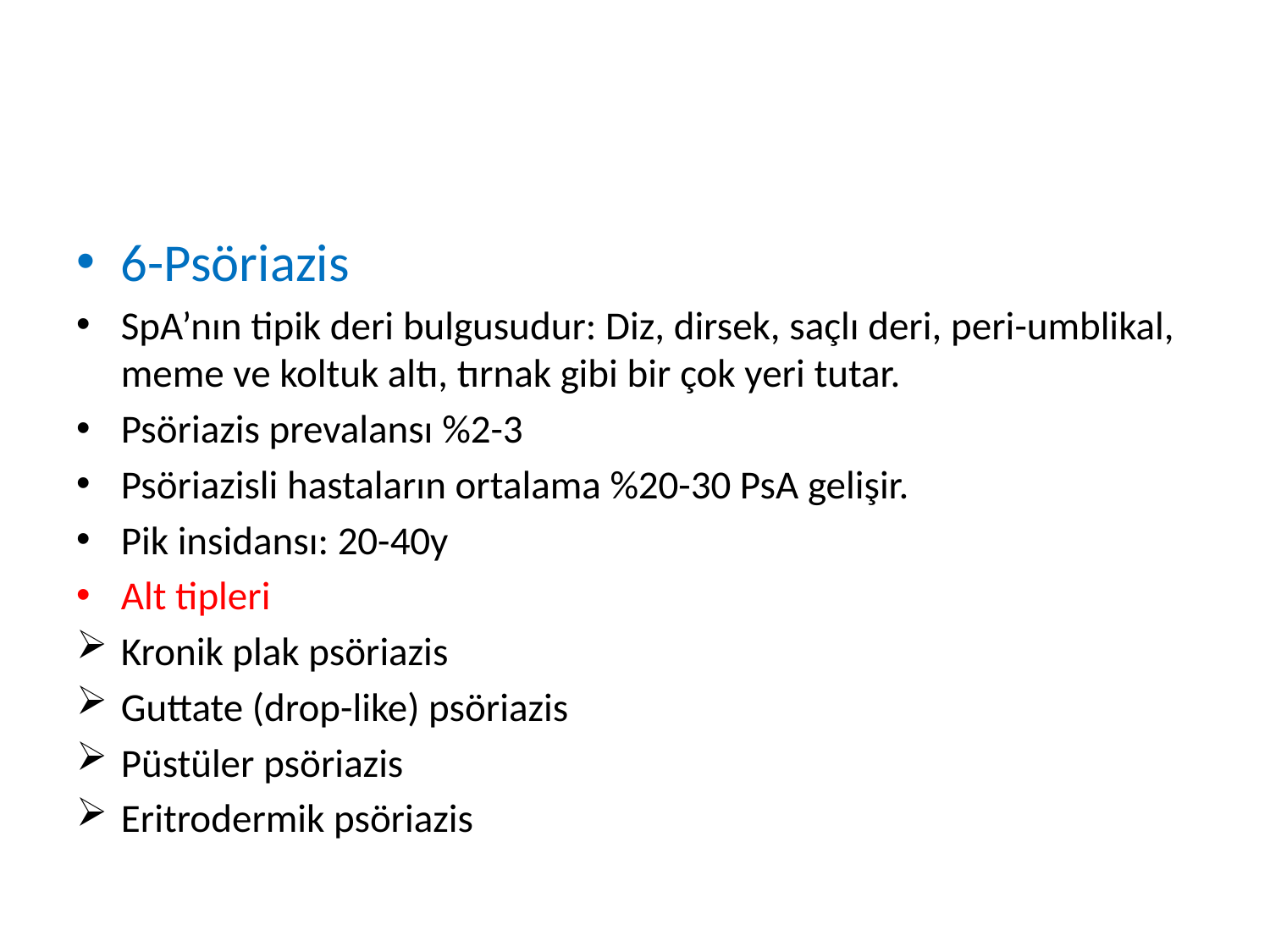

#
6-Psöriazis
SpA’nın tipik deri bulgusudur: Diz, dirsek, saçlı deri, peri-umblikal, meme ve koltuk altı, tırnak gibi bir çok yeri tutar.
Psöriazis prevalansı %2-3
Psöriazisli hastaların ortalama %20-30 PsA gelişir.
Pik insidansı: 20-40y
Alt tipleri
Kronik plak psöriazis
Guttate (drop-like) psöriazis
Püstüler psöriazis
Eritrodermik psöriazis